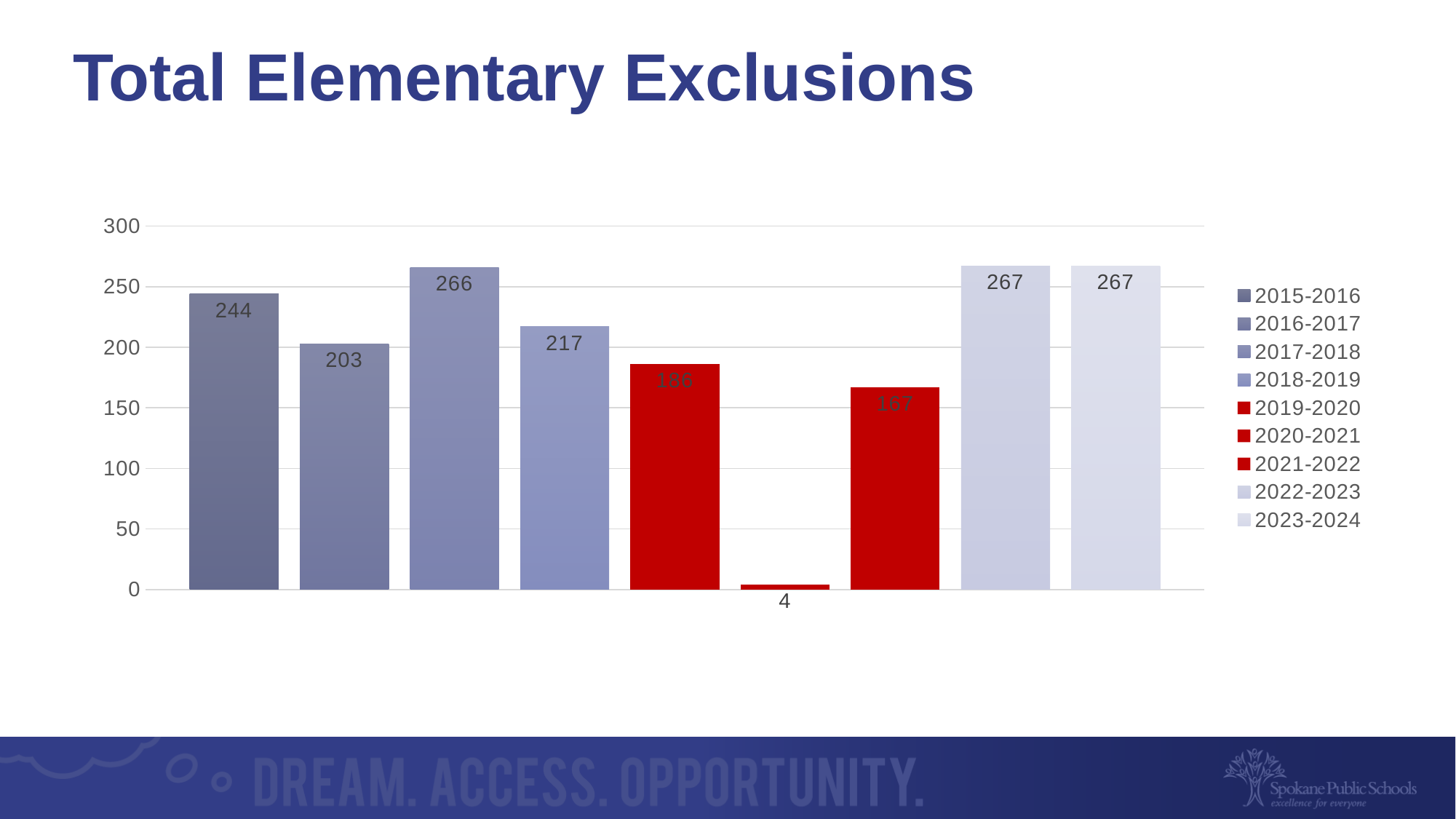

# Total Elementary Exclusions

### Chart

| Category | 2015-2016 | 2016-2017 | 2017-2018 | 2018-2019 | 2019-2020 | 2020-2021 | 2021-2022 | 2022-2023 | 2023-2024 |
|---|---|---|---|---|---|---|---|---|---|
| Elementary | 244.0 | 203.0 | 266.0 | 217.0 | 186.0 | 4.0 | 167.0 | 267.0 | 267.0 |